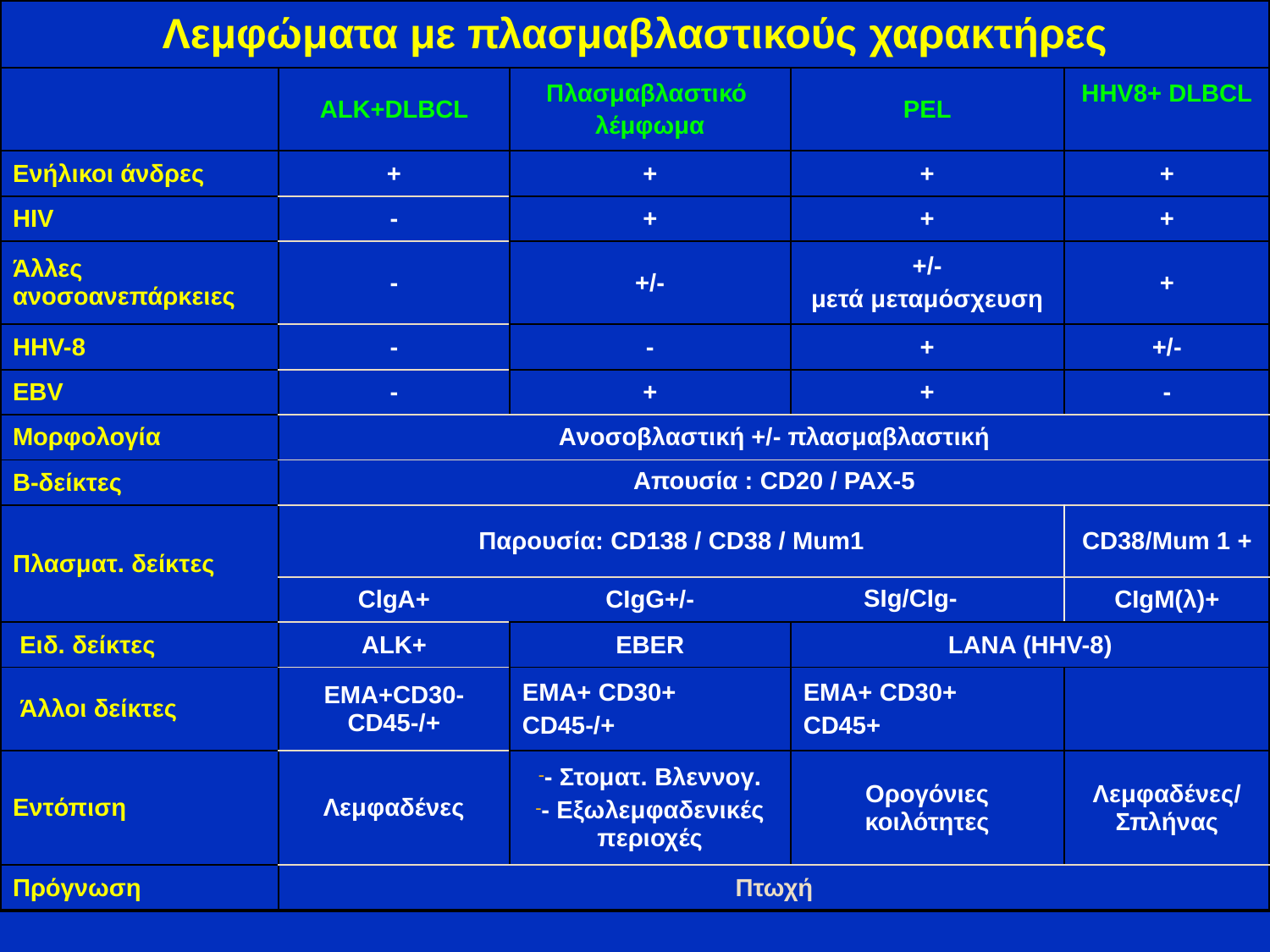

| Λεμφώματα με πλασμαβλαστικούς χαρακτήρες |  |  |  |  |
| --- | --- | --- | --- | --- |
|  | ALK+DLBCL | Πλασμαβλαστικό λέμφωμα | PEL | HHV8+ DLBCL |
| Ενήλικοι άνδρες | + | + | + | + |
| HIV | - | + | + | + |
| Άλλες ανοσοανεπάρκειες | - | +/- | +/- μετά μεταμόσχευση | + |
| HHV-8 | - | - | + | +/- |
| EBV | - | + | + | - |
| Μορφολογία | Aνοσοβλαστική +/- πλασμαβλαστική |  |  |  |
| Β-δείκτες | Απουσία : CD20 / PAX-5 |  |  |  |
| Πλασματ. δείκτες | Παρουσία: CD138 / CD38 / Mum1 |  |  | CD38/Mum 1 + |
|  | ClgA+ | CIgG+/- | SIg/CIg- | CIgM(λ)+ |
| Ειδ. δείκτες | ALK+ | EBER | LANA (HHV-8) |  |
| Άλλοι δείκτες | EMA+CD30- CD45-/+ | ΕΜΑ+ CD30+ CD45-/+ | ΕΜΑ+ CD30+ CD45+ |  |
| Εντόπιση | Λεμφαδένες | - Στοματ. Βλεννογ. - Εξωλεμφαδενικές περιοχές | Ορογόνιες κοιλότητες | Λεμφαδένες/ Σπλήνας |
| Πρόγνωση | Πτωχή |  |  |  |